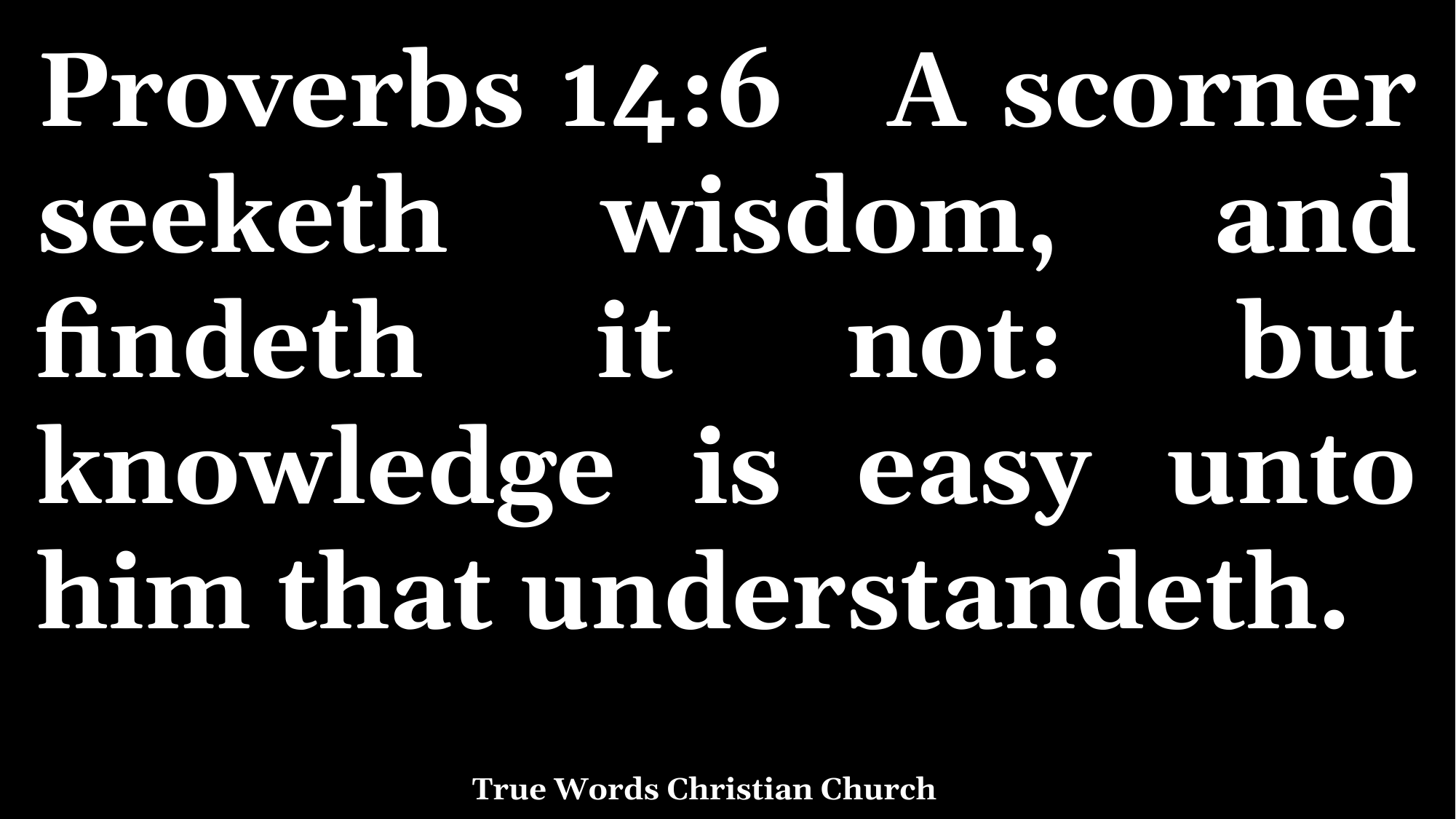

Proverbs 14:6   A scorner seeketh wisdom, and findeth it not: but knowledge is easy unto him that understandeth.
True Words Christian Church